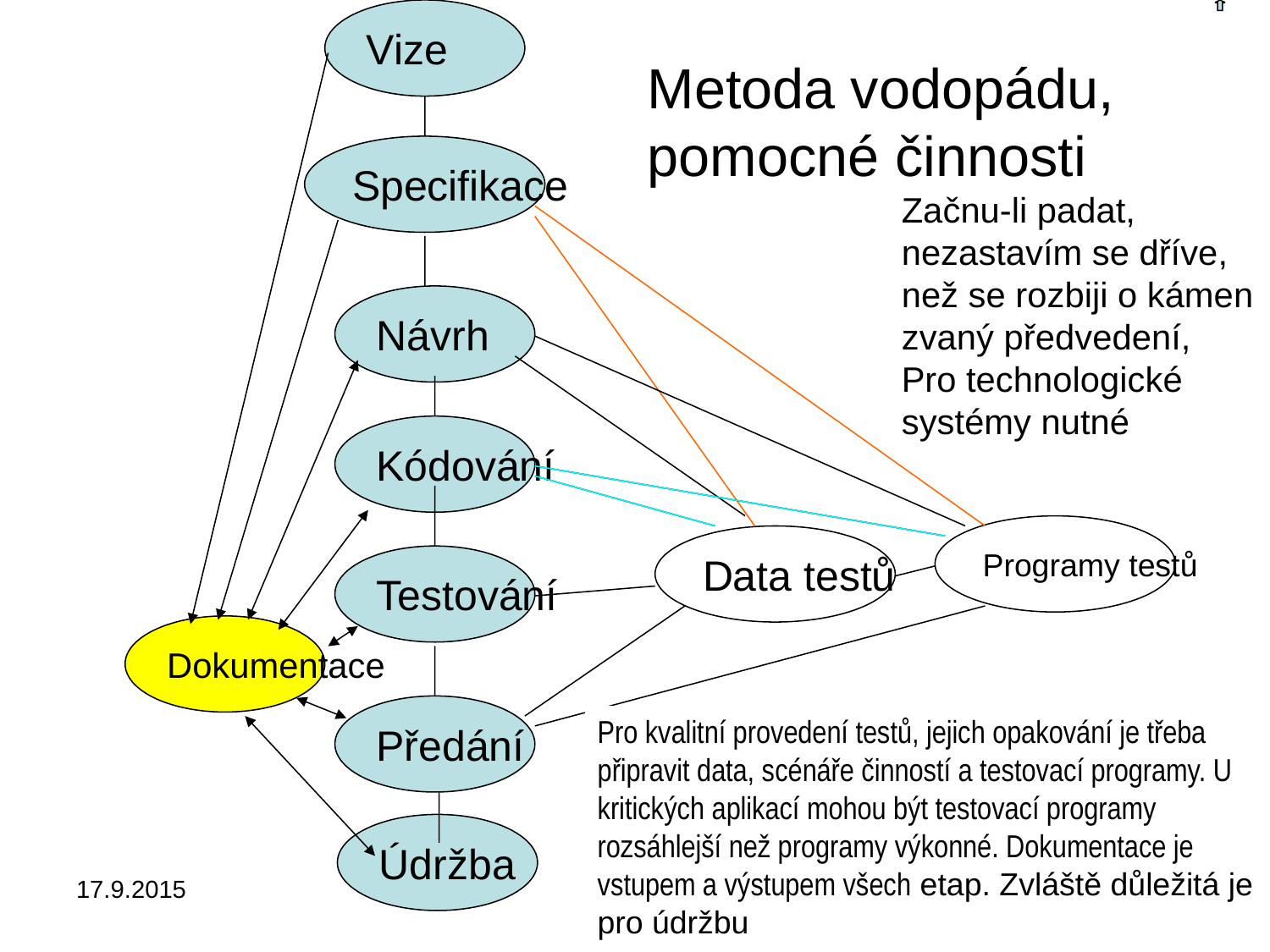

Vize

Metoda vodopádu, pomocné činnosti
Začnu-li padat, nezastavím se dříve,   než se rozbiji o kámen zvaný předvedení,
Pro technologické systémy nutné

Specifikace

Návrh

Kódování

Programy testů
Data testů
Testování

Dokumentace

Předání

Pro kvalitní provedení testů, jejich opakování je třeba připravit data, scénáře činností a testovací programy. U kritických aplikací mohou být testovací programy rozsáhlejší než programy výkonné. Dokumentace je vstupem a výstupem všech etap. Zvláště důležitá je pro údržbu

Údržba
17.9.2015
2